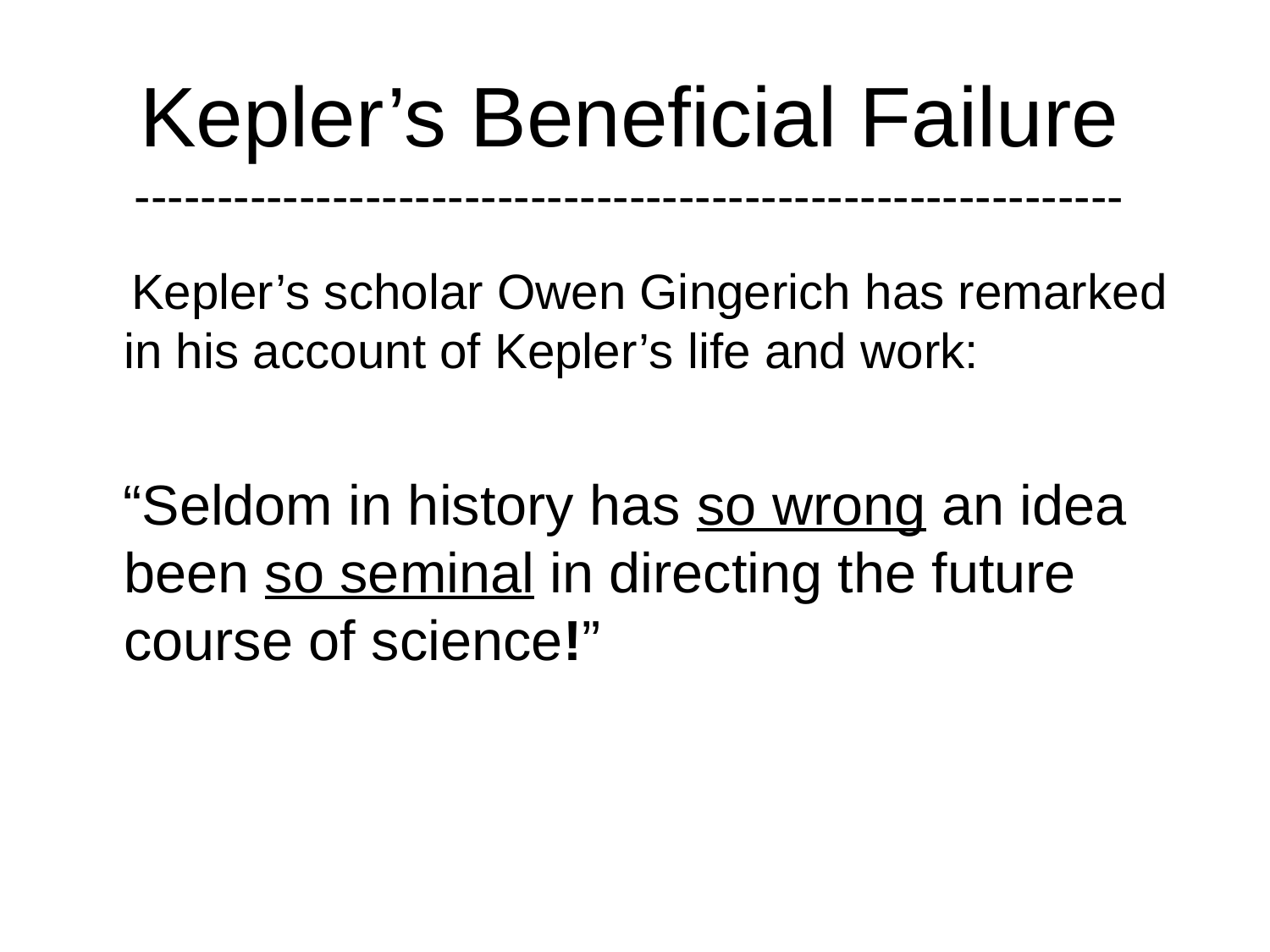

Kepler’s Beneficial Failure
------------------------------------------------------------
    Kepler’s scholar Owen Gingerich has remarked in his account of Kepler’s life and work:

   “Seldom in history has so wrong an idea been so seminal in directing the future course of science!”